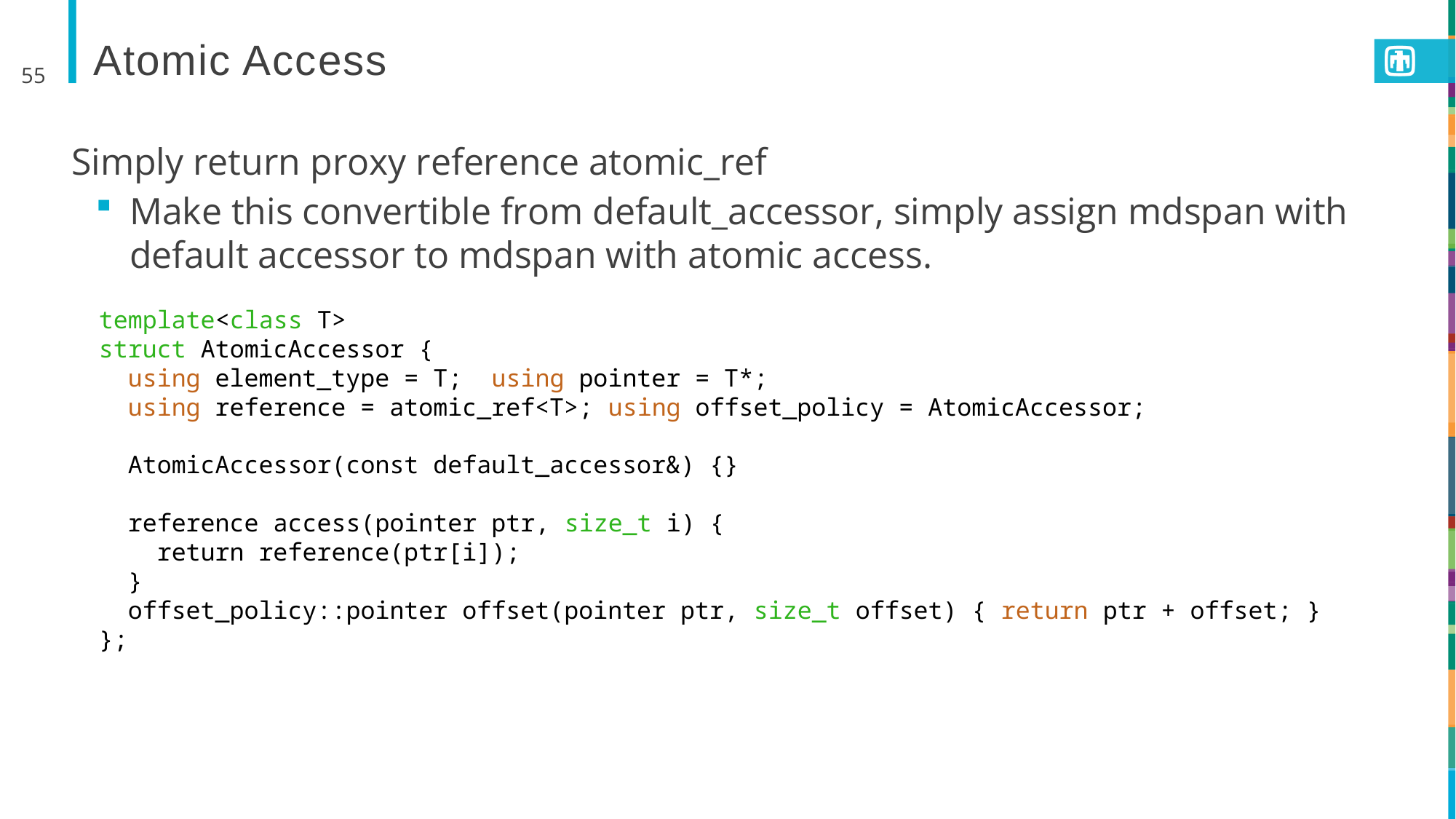

# Atomic Access
55
Simply return proxy reference atomic_ref
Make this convertible from default_accessor, simply assign mdspan with default accessor to mdspan with atomic access.
template<class T>
struct AtomicAccessor {
  using element_type = T;  using pointer = T*;
  using reference = atomic_ref<T>; using offset_policy = AtomicAccessor;

  AtomicAccessor(const default_accessor&) {}
  reference access(pointer ptr, size_t i) {
    return reference(ptr[i]);
  }
  offset_policy::pointer offset(pointer ptr, size_t offset) { return ptr + offset; }
};